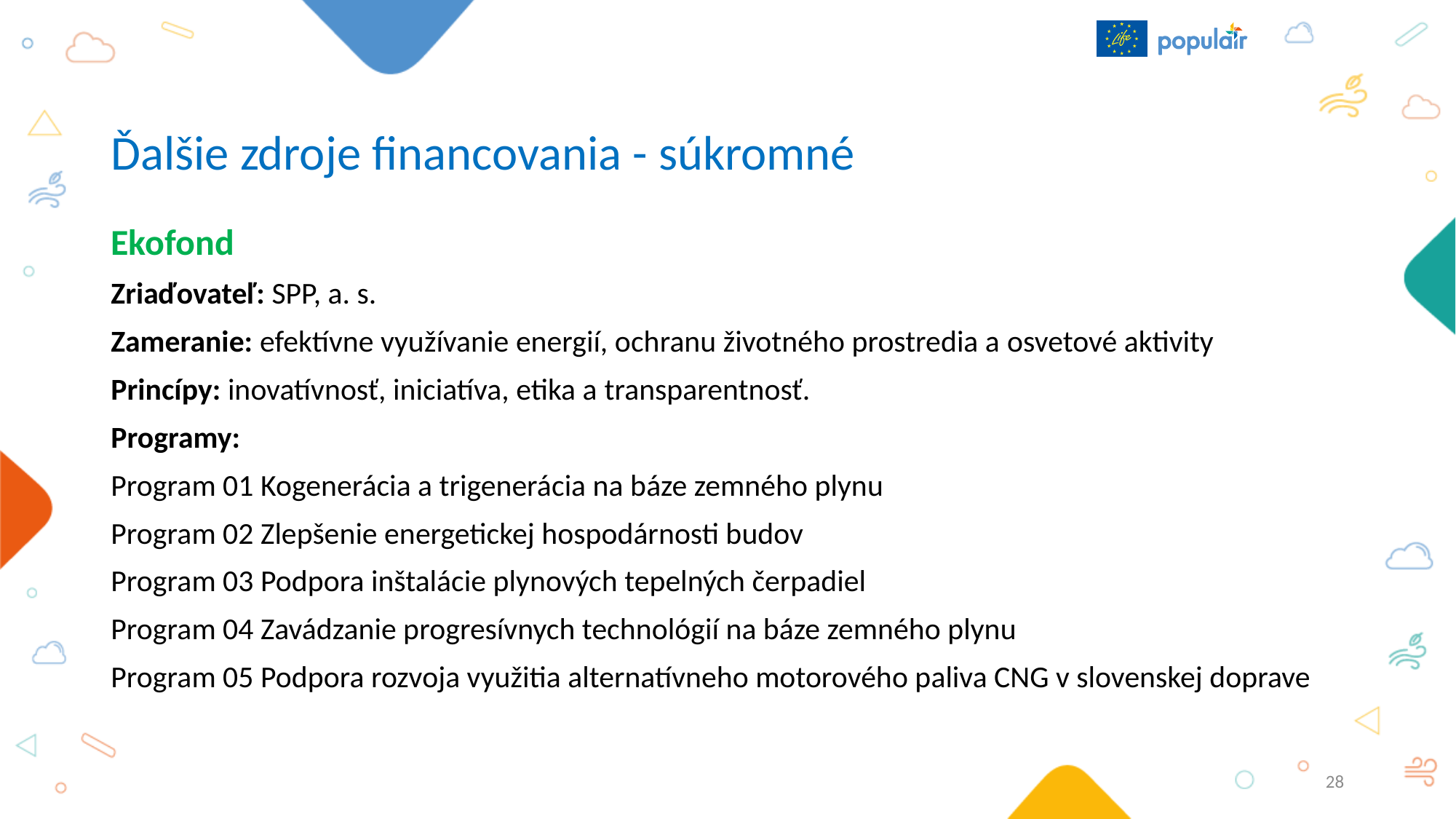

# Ďalšie zdroje financovania - súkromné
Ekofond
Zriaďovateľ: SPP, a. s.
Zameranie: efektívne využívanie energií, ochranu životného prostredia a osvetové aktivity
Princípy: inovatívnosť, iniciatíva, etika a transparentnosť.
Programy:
Program 01 Kogenerácia a trigenerácia na báze zemného plynu
Program 02 Zlepšenie energetickej hospodárnosti budov
Program 03 Podpora inštalácie plynových tepelných čerpadiel
Program 04 Zavádzanie progresívnych technológií na báze zemného plynu
Program 05 Podpora rozvoja využitia alternatívneho motorového paliva CNG v slovenskej doprave
28